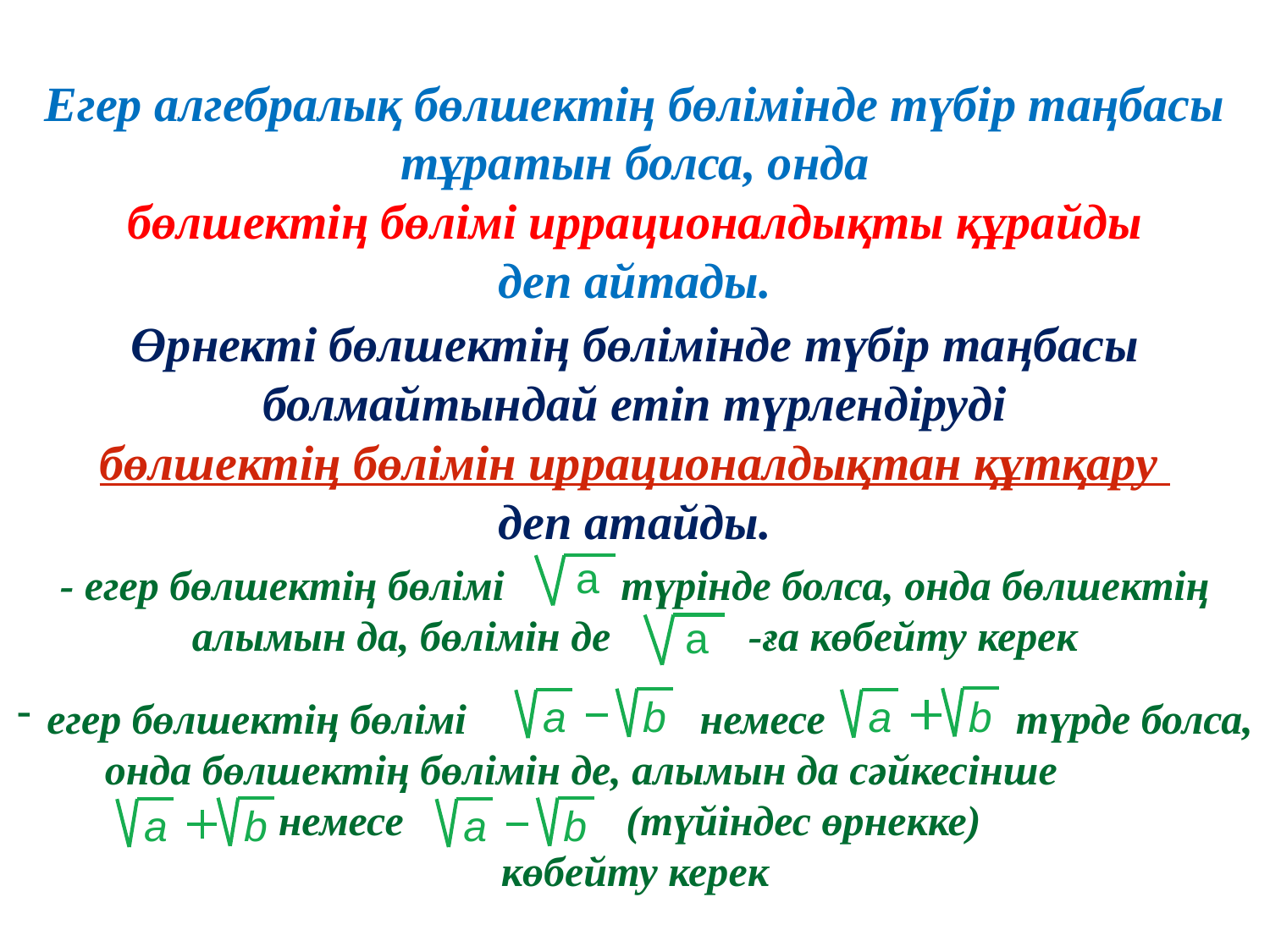

Егер алгебралық бөлшектің бөлімінде түбір таңбасы тұратын болса, онда
бөлшектің бөлімі иррационалдықты құрайды
деп айтады.
Өрнекті бөлшектің бөлімінде түбір таңбасы болмайтындай етіп түрлендіруді
бөлшектің бөлімін иррационалдықтан құтқару
деп атайды.
а
- егер бөлшектің бөлімі           түрінде болса, онда бөлшектің алымын да, бөлімін де             -ға көбейту керек
а
а
b
а
b
егер бөлшектің бөлімі                      немесе                  түрде болса, онда бөлшектің бөлімін де, алымын да сәйкесінше
немесе                     (түйіндес өрнекке)
көбейту керек
а
b
b
а